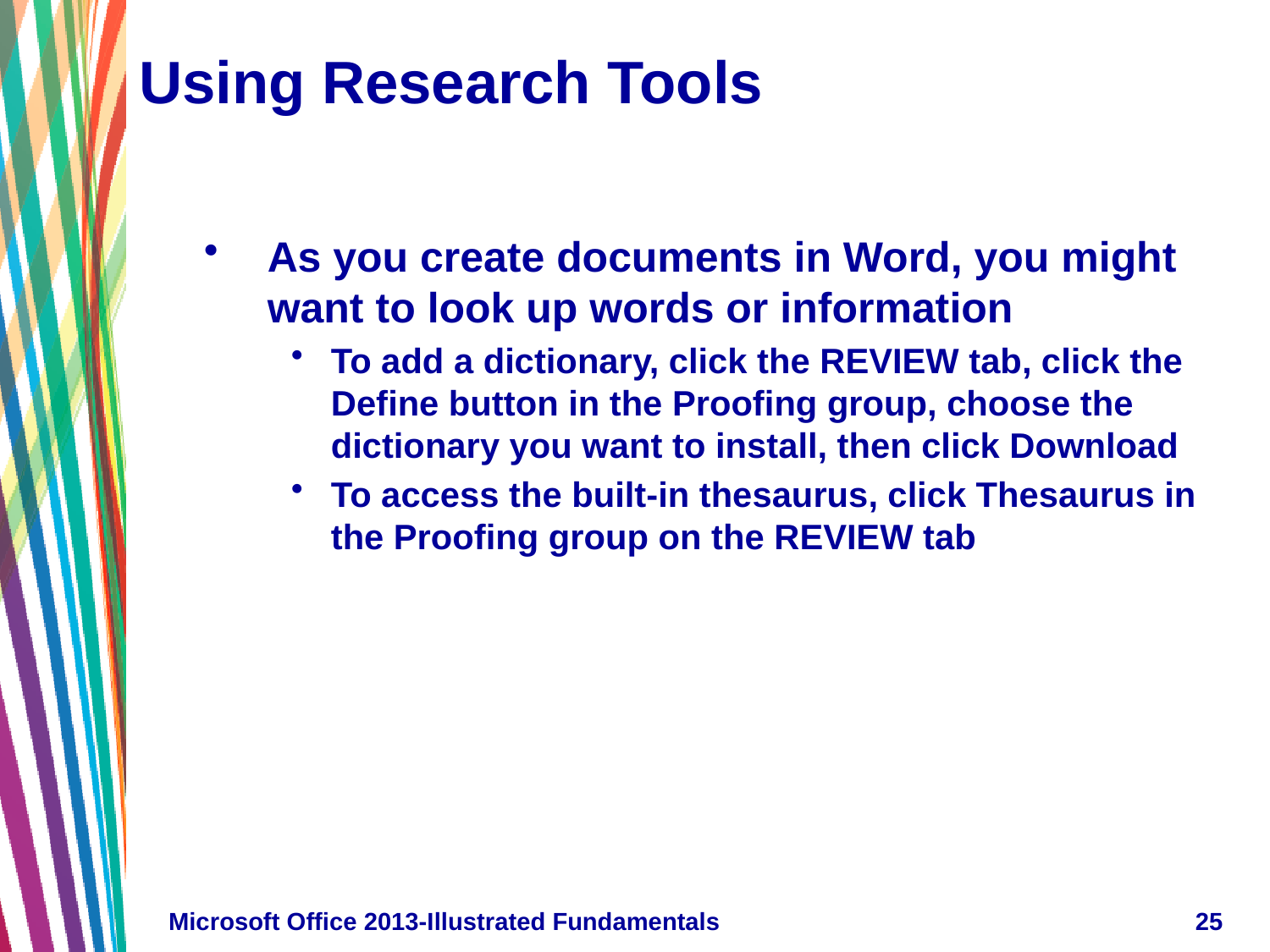

# Using Research Tools
As you create documents in Word, you might want to look up words or information
To add a dictionary, click the REVIEW tab, click the Define button in the Proofing group, choose the dictionary you want to install, then click Download
To access the built-in thesaurus, click Thesaurus in the Proofing group on the REVIEW tab
Microsoft Office 2013-Illustrated Fundamentals
25